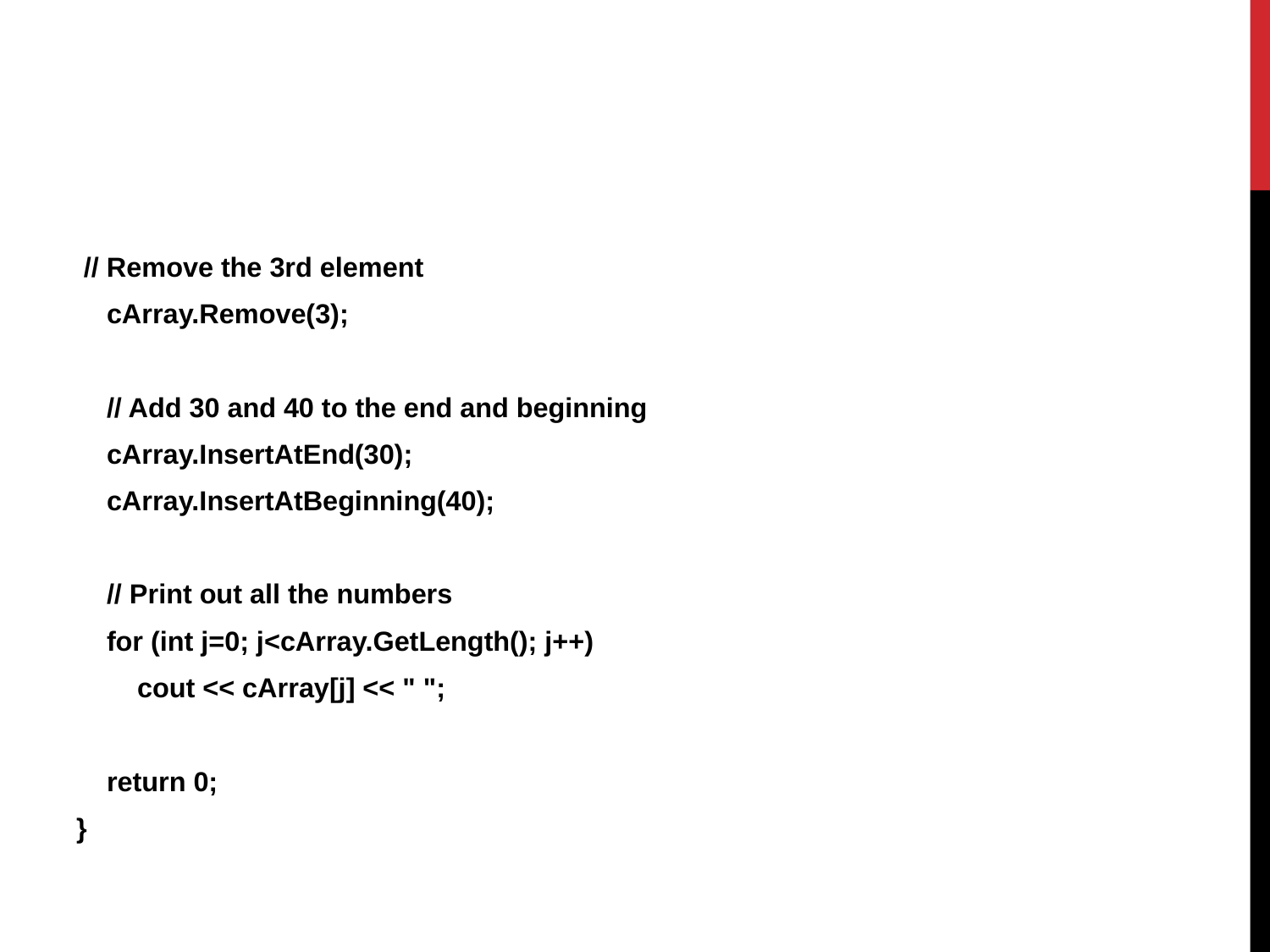

// Remove the 3rd element
    cArray.Remove(3);

    // Add 30 and 40 to the end and beginning
    cArray.InsertAtEnd(30);
    cArray.InsertAtBeginning(40);

    // Print out all the numbers
    for (int j=0; j<cArray.GetLength(); j++)
        cout << cArray[j] << " ";

    return 0;
}